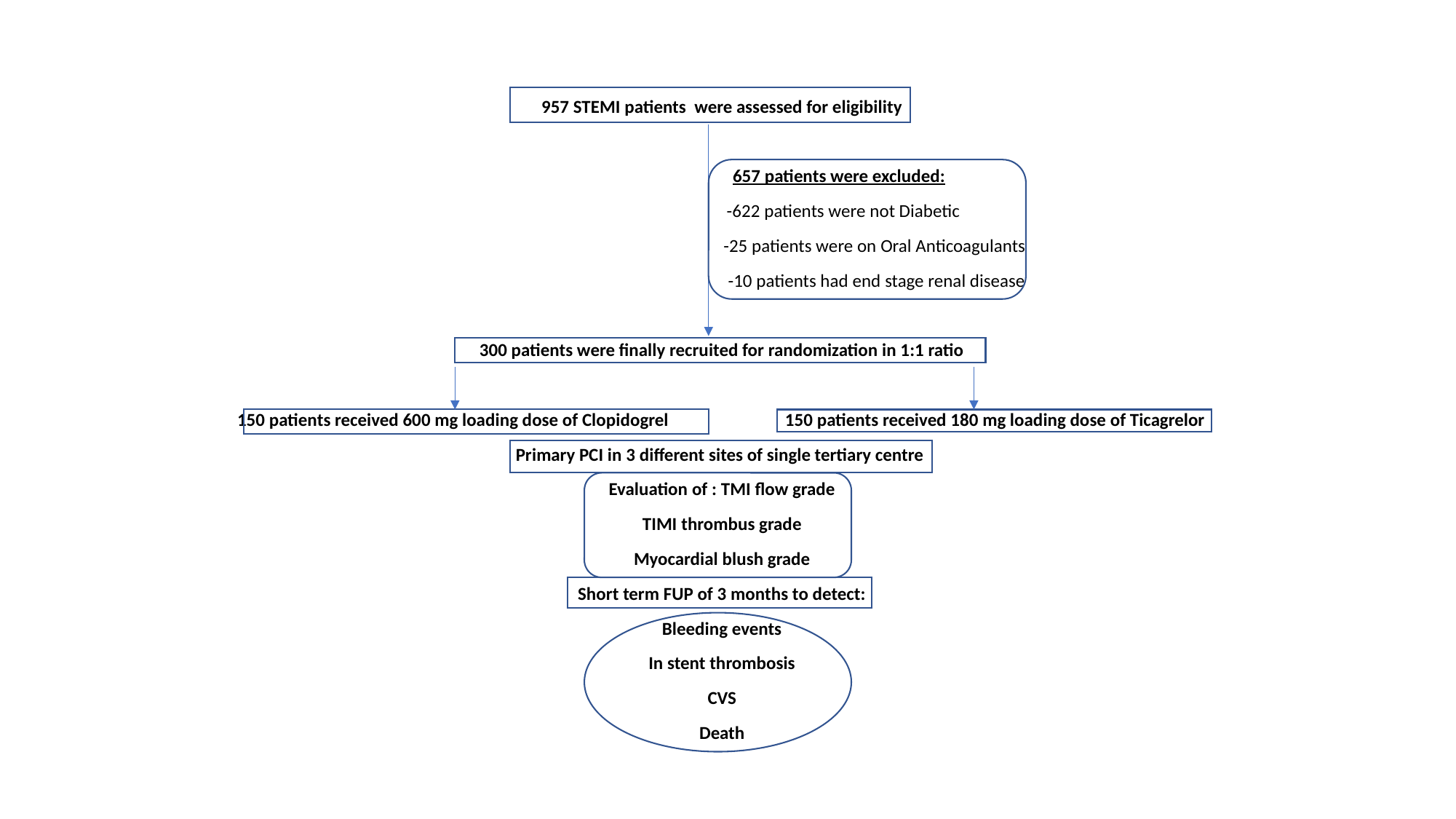

957 STEMI patients  were assessed for eligibility

                                                        657 patients were excluded:
                                                          -622 patients were not Diabetic
                                                                         -25 patients were on Oral Anticoagulants
                                                                          -10 patients had end stage renal disease

300 patients were finally recruited for randomization in 1:1 ratio

150 patients received 600 mg loading dose of Clopidogrel                            150 patients received 180 mg loading dose of Ticagrelor
Primary PCI in 3 different sites of single tertiary centre
Evaluation of : TMI flow grade
TIMI thrombus grade
Myocardial blush grade
Short term FUP of 3 months to detect:
Bleeding events
In stent thrombosis
CVS
Death